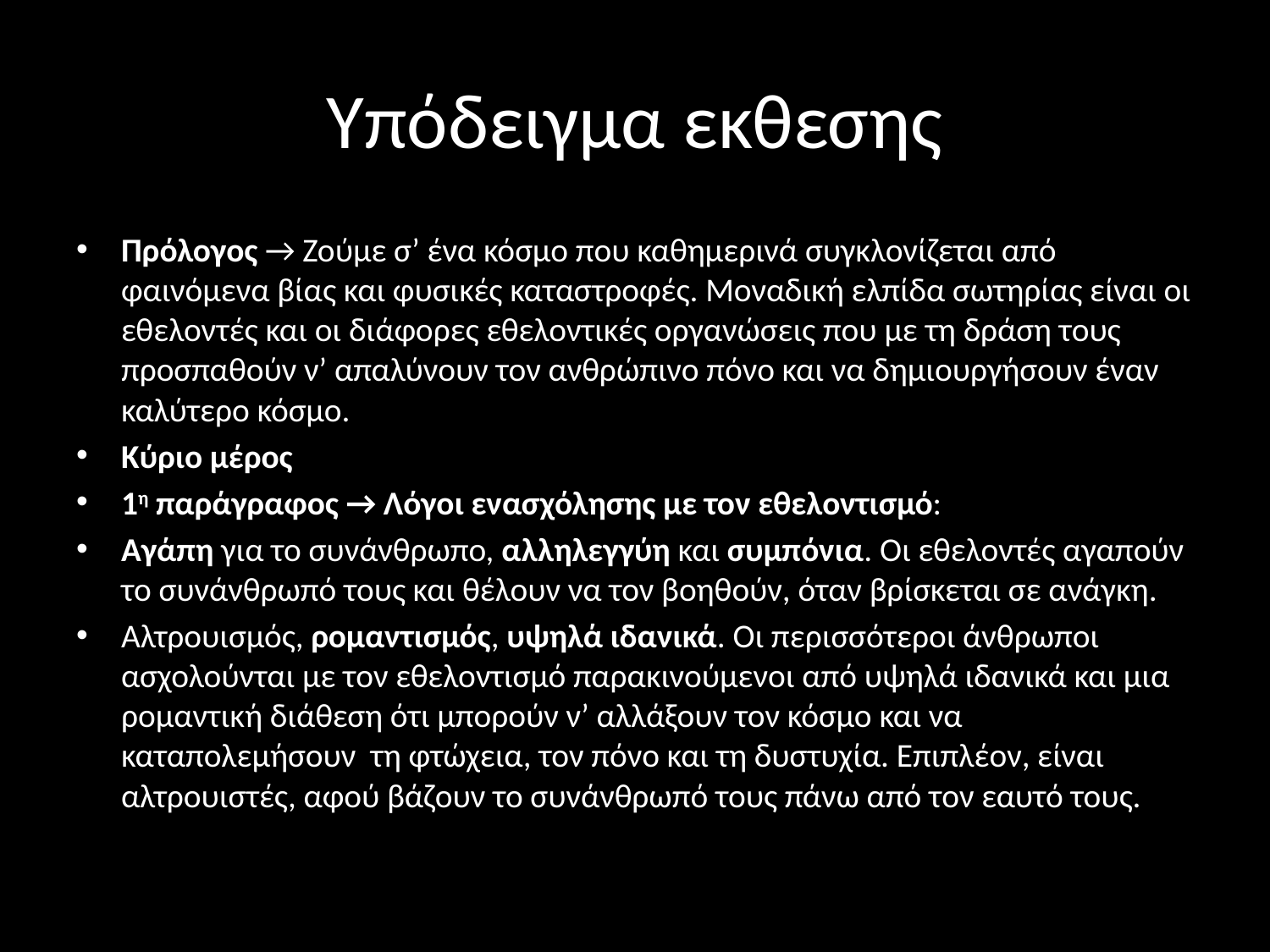

# Υπόδειγμα εκθεσης
Πρόλογος → Ζούμε σ’ ένα κόσμο που καθημερινά συγκλονίζεται από φαινόμενα βίας και φυσικές καταστροφές. Μοναδική ελπίδα σωτηρίας είναι οι εθελοντές και οι διάφορες εθελοντικές οργανώσεις που με τη δράση τους προσπαθούν ν’ απαλύνουν τον ανθρώπινο πόνο και να δημιουργήσουν έναν καλύτερο κόσμο.
Κύριο μέρος
1η παράγραφος → Λόγοι ενασχόλησης με τον εθελοντισμό:
Αγάπη για το συνάνθρωπο, αλληλεγγύη και συμπόνια. Οι εθελοντές αγαπούν το συνάνθρωπό τους και θέλουν να τον βοηθούν, όταν βρίσκεται σε ανάγκη.
Αλτρουισμός, ρομαντισμός, υψηλά ιδανικά. Οι περισσότεροι άνθρωποι ασχολούνται με τον εθελοντισμό παρακινούμενοι από υψηλά ιδανικά και μια ρομαντική διάθεση ότι μπορούν ν’ αλλάξουν τον κόσμο και να καταπολεμήσουν  τη φτώχεια, τον πόνο και τη δυστυχία. Επιπλέον, είναι αλτρουιστές, αφού βάζουν το συνάνθρωπό τους πάνω από τον εαυτό τους.